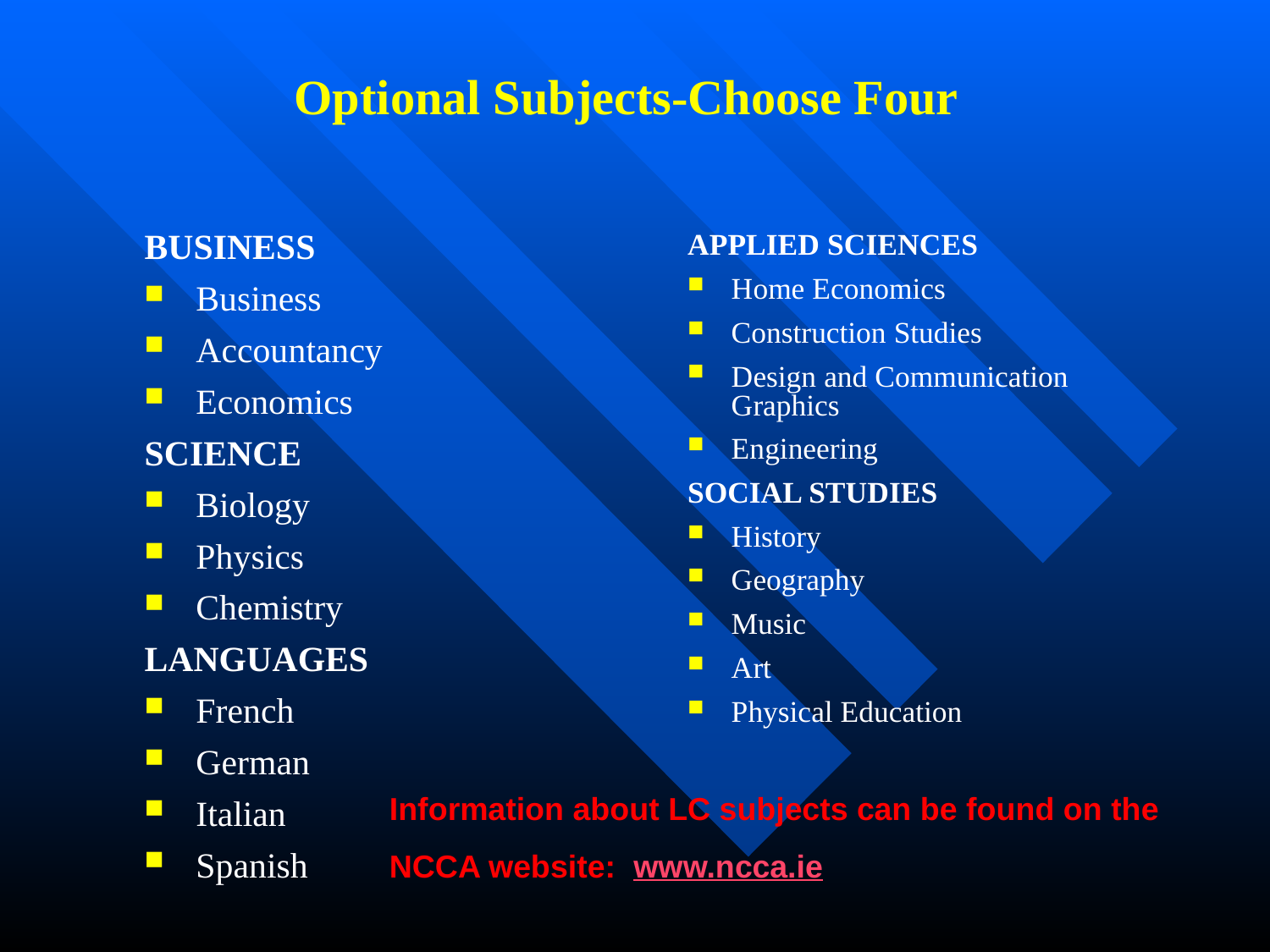

# Optional Subjects-Choose Four
BUSINESS
Business
Accountancy
Economics
SCIENCE
Biology
Physics
Chemistry
LANGUAGES
French
German
Italian
Spanish
APPLIED SCIENCES
Home Economics
Construction Studies
Design and Communication Graphics
Engineering
SOCIAL STUDIES
History
Geography
Music
Art
Physical Education
Information about LC subjects can be found on the NCCA website:  www.ncca.ie